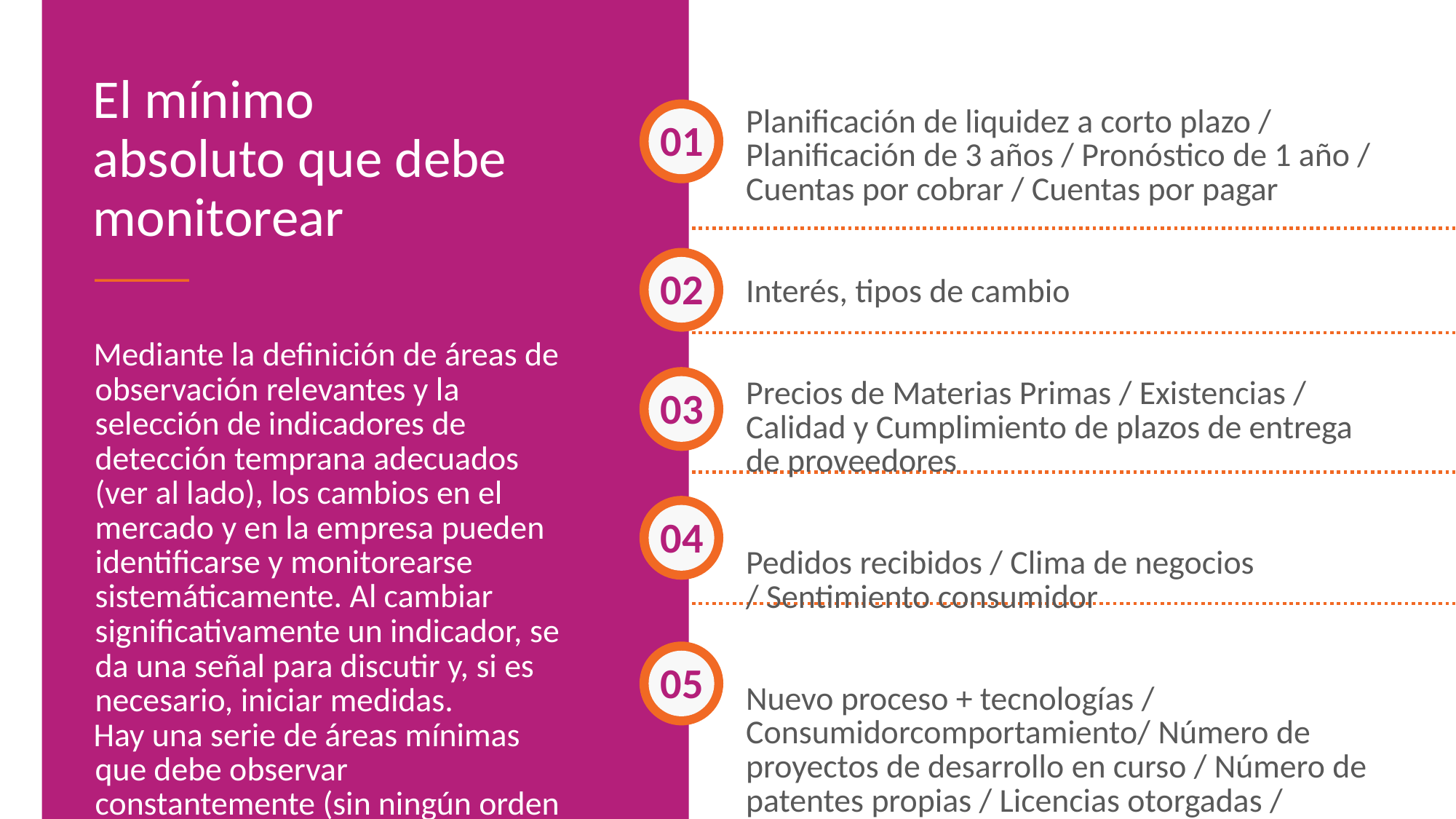

El mínimo absoluto que debe monitorear

01
Planificación de liquidez a corto plazo / Planificación de 3 años / Pronóstico de 1 año / Cuentas por cobrar / Cuentas por pagar

Interés, tipos de cambio

Precios de Materias Primas / Existencias / Calidad y Cumplimiento de plazos de entrega de proveedores

Pedidos recibidos / Clima de negocios
/ Sentimiento consumidor

Nuevo proceso + tecnologías / Consumidorcomportamiento/ Número de proyectos de desarrollo en curso / Número de patentes propias / Licencias otorgadas / Costos de investigación y desarrollo

02

Mediante la definición de áreas de observación relevantes y la selección de indicadores de detección temprana adecuados (ver al lado), los cambios en el mercado y en la empresa pueden identificarse y monitorearse sistemáticamente. Al cambiar significativamente un indicador, se da una señal para discutir y, si es necesario, iniciar medidas.
Hay una serie de áreas mínimas que debe observar constantemente (sin ningún orden en particular) …

03

04

05